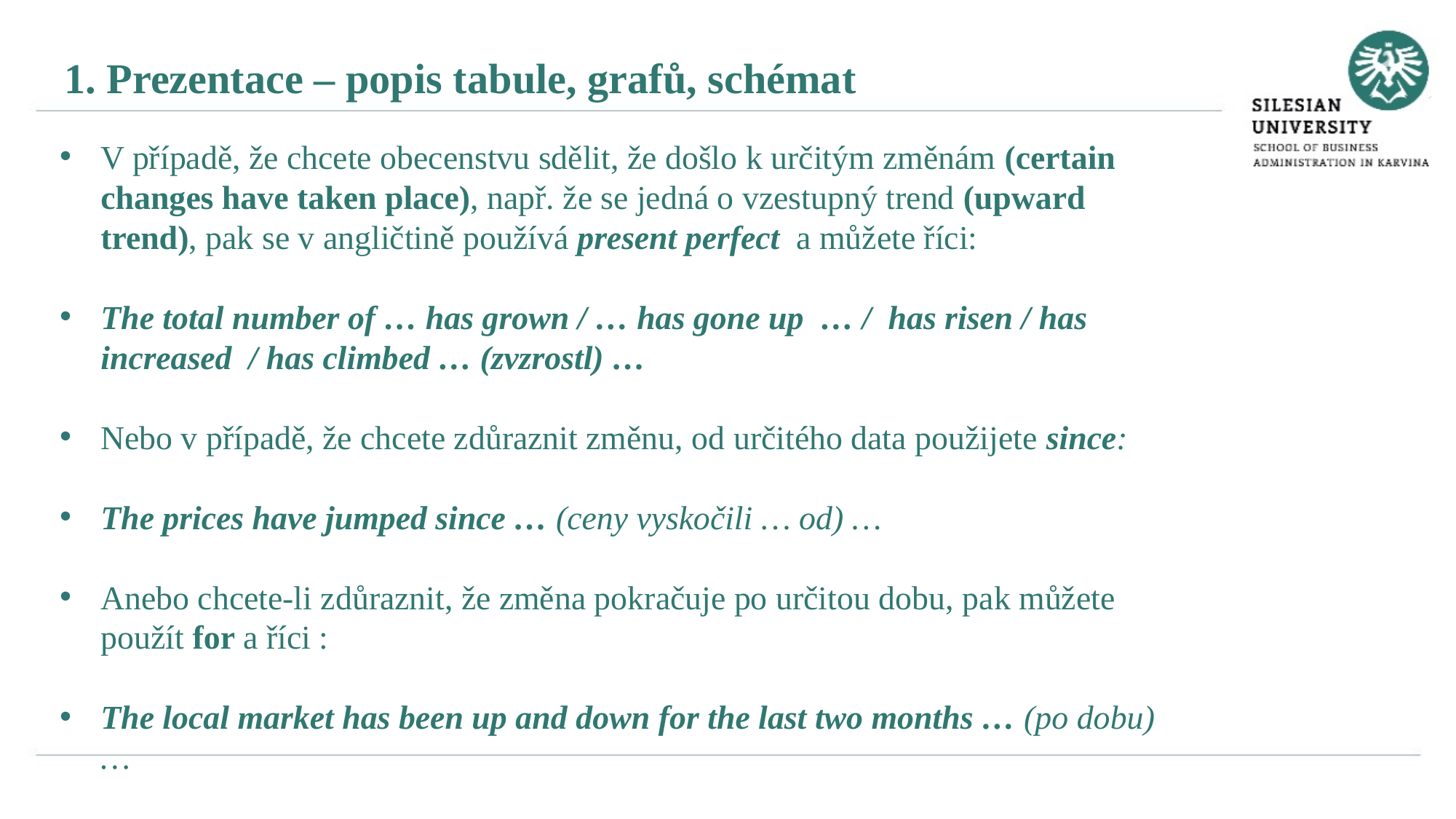

1. Prezentace – popis tabule, grafů, schémat

V případě, že chcete obecenstvu sdělit, že došlo k určitým změnám (certain changes have taken place), např. že se jedná o vzestupný trend (upward trend), pak se v angličtině používá present perfect  a můžete říci:

The total number of … has grown / … has gone up  … /  has risen / has increased  / has climbed … (zvzrostl) …

Nebo v případě, že chcete zdůraznit změnu, od určitého data použijete since:

The prices have jumped since … (ceny vyskočili … od) …

Anebo chcete-li zdůraznit, že změna pokračuje po určitou dobu, pak můžete použít for a říci :

The local market has been up and down for the last two months … (po dobu) …